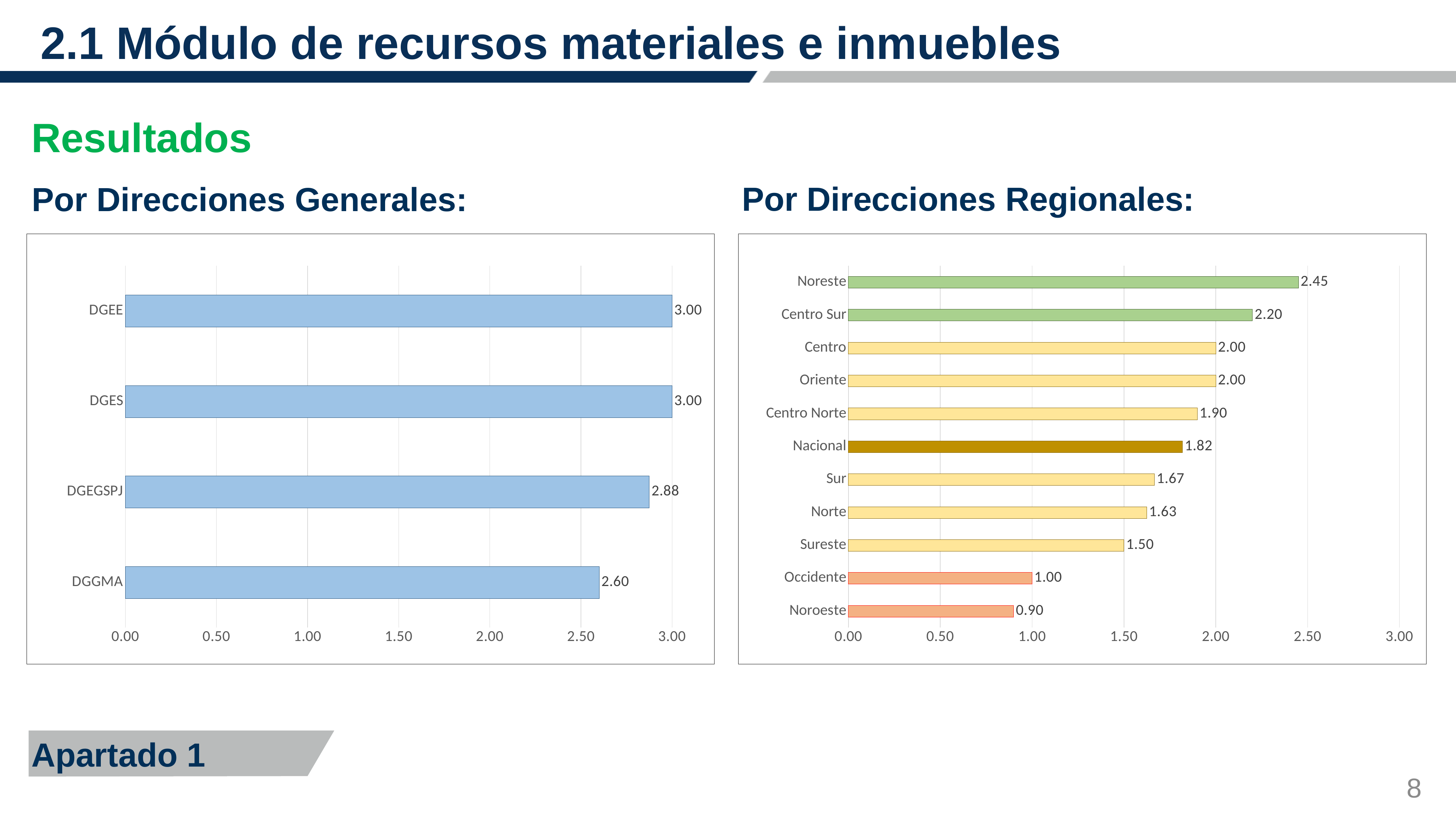

2.1 Módulo de recursos materiales e inmuebles
Resultados
Por Direcciones Regionales:
Por Direcciones Generales:

### Chart

| Category | media_secc1 |
|---|---|
| DGGMA | 2.6 |
| DGEGSPJ | 2.875 |
| DGES | 3.0 |
| DGEE | 3.0 |

### Chart

| Category | media_secc1 |
|---|---|
| Noroeste | 0.9 |
| Occidente | 1.0 |
| Sureste | 1.5 |
| Norte | 1.625 |
| Sur | 1.66666666666667 |
| Nacional | 1.81914893617021 |
| Centro Norte | 1.9 |
| Oriente | 2.0 |
| Centro | 2.0 |
| Centro Sur | 2.2 |
| Noreste | 2.45 |
Apartado 1
8